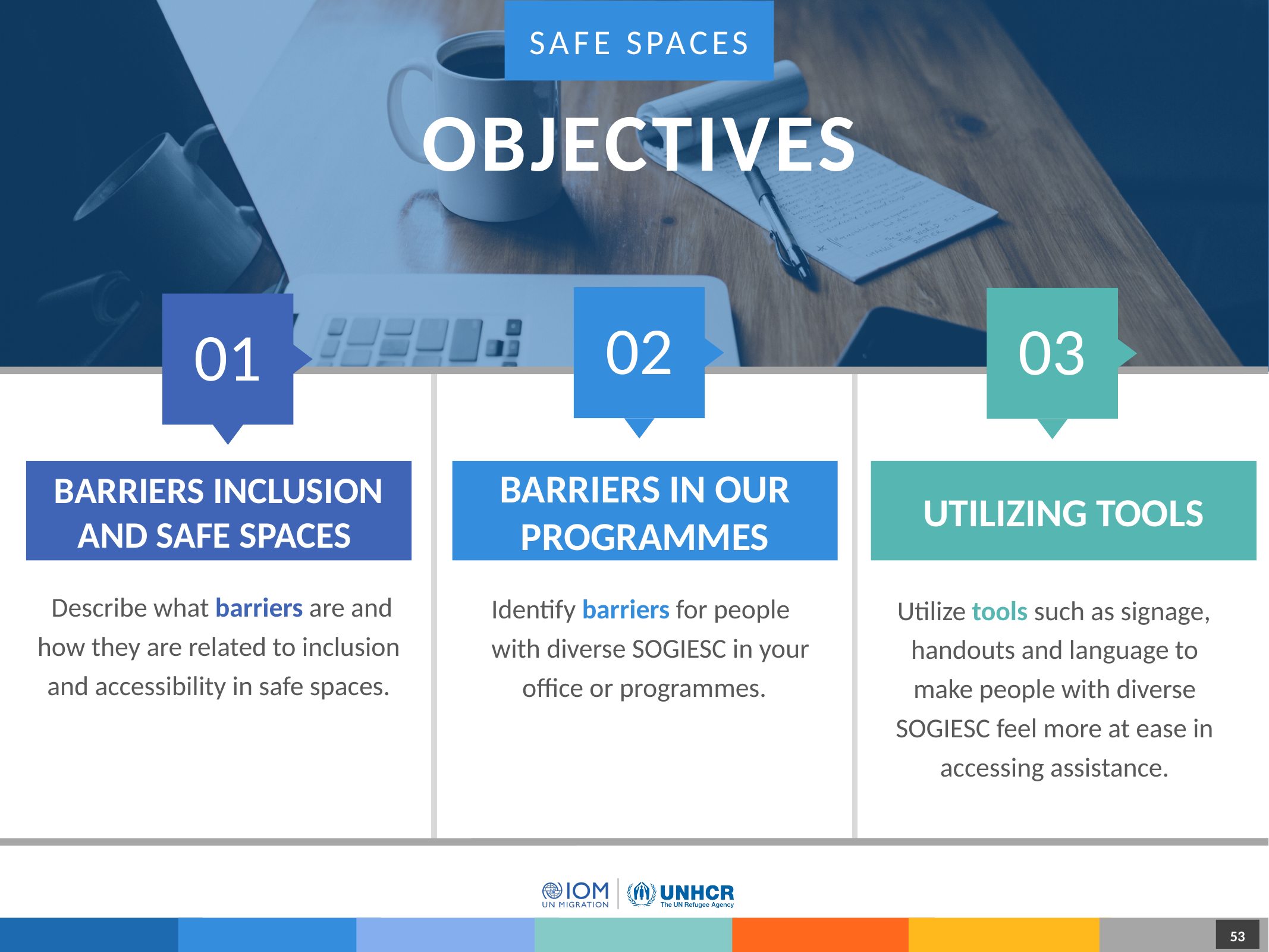

SAFE SPACES
OBJECTIVES
02

03

01

Barriers inclusion and safe spaces
Barriers in our programmes
Utilizing tools
 Describe what barriers are and how they are related to inclusion and accessibility in safe spaces.
Identify barriers for people
  with diverse SOGIESC in your office or programmes.
Utilize tools such as signage, handouts and language to make people with diverse SOGIESC feel more at ease in accessing assistance.
1
1

53